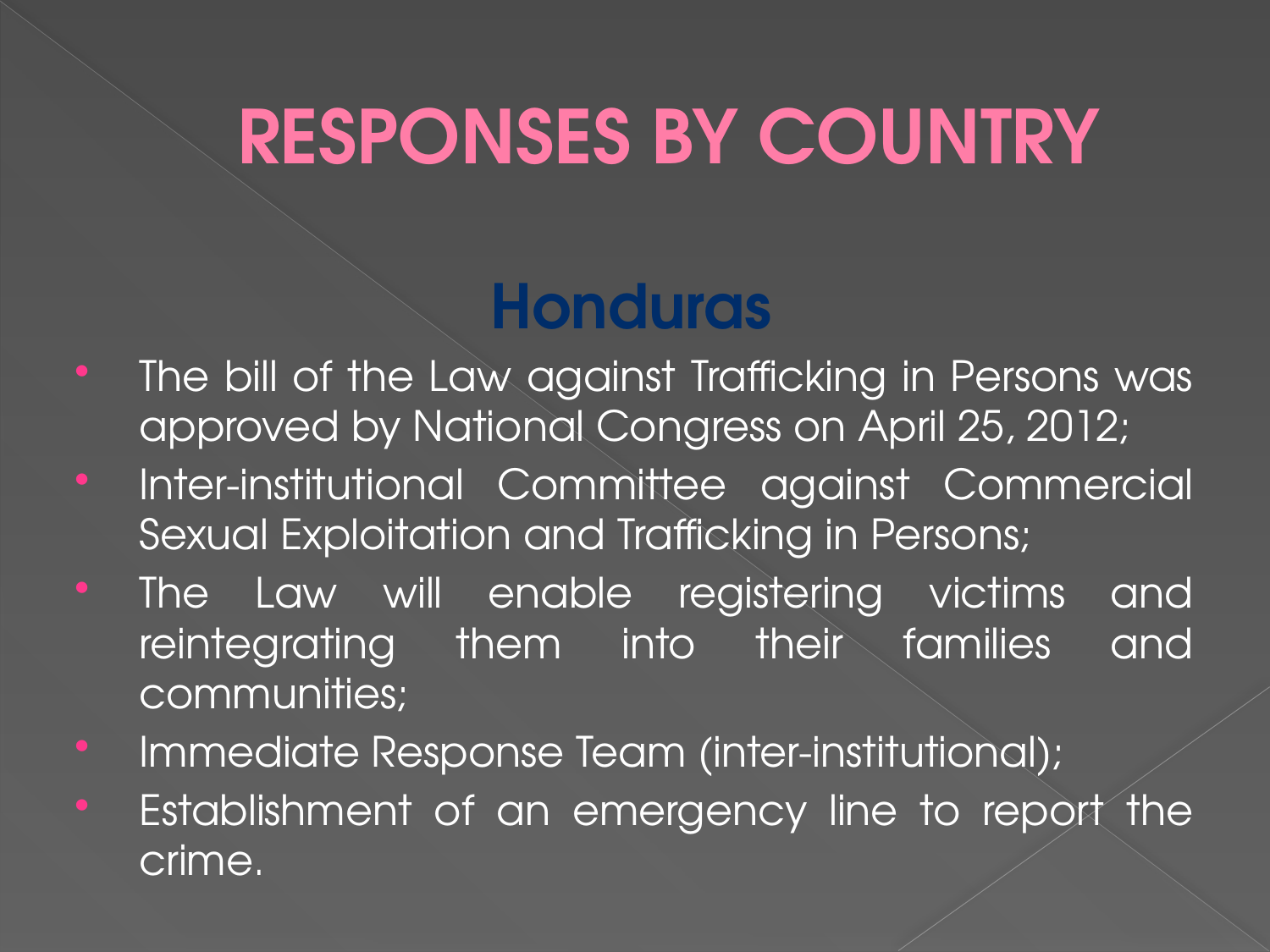

# RESPONSES BY COUNTRY
Honduras
The bill of the Law against Trafficking in Persons was approved by National Congress on April 25, 2012;
Inter-institutional Committee against Commercial Sexual Exploitation and Trafficking in Persons;
The Law will enable registering victims and reintegrating them into their families and communities;
Immediate Response Team (inter-institutional);
Establishment of an emergency line to report the crime.